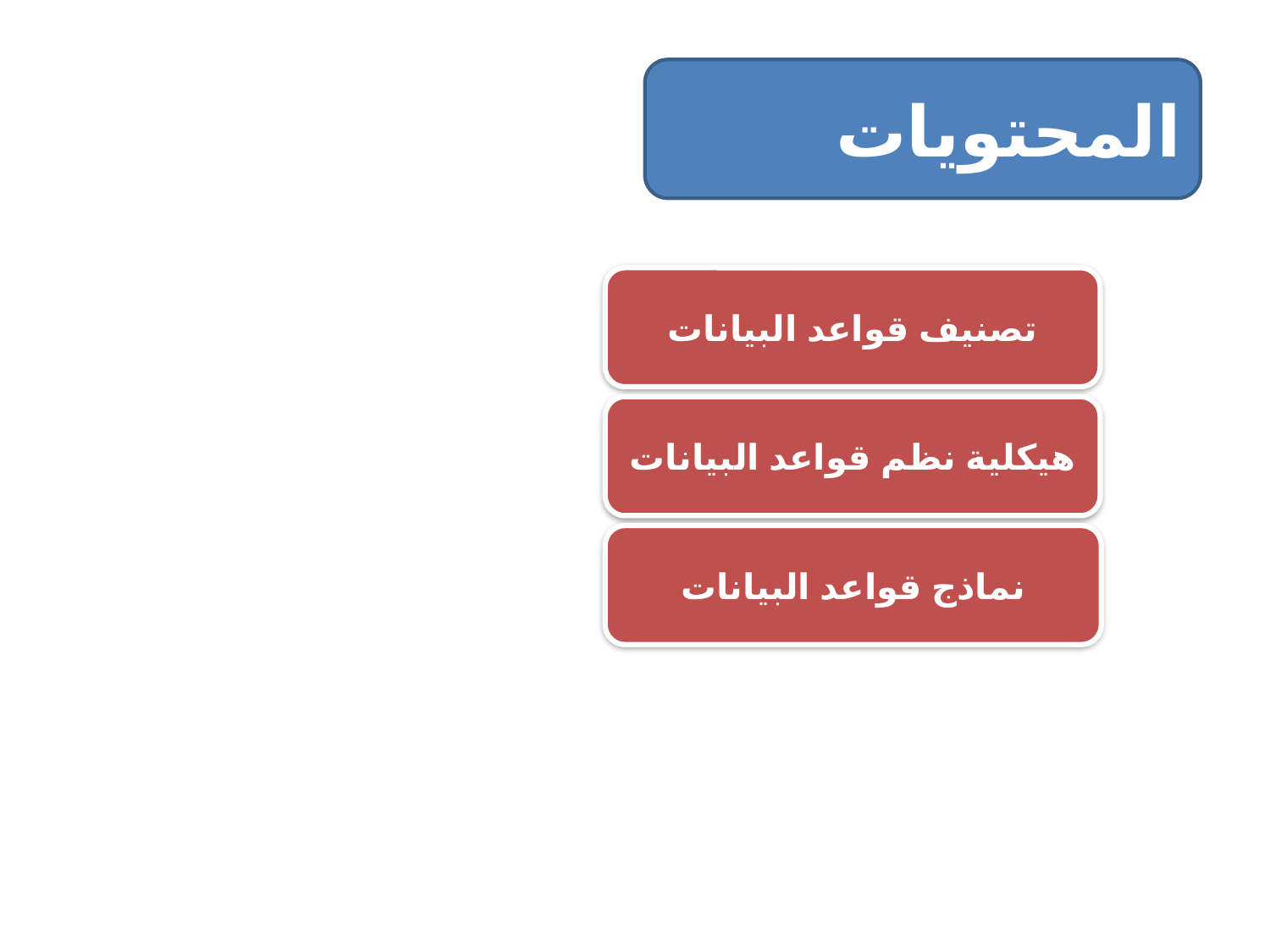

المحتويات
تصنيف قواعد البيانات
هيكلية نظم قواعد البيانات
نماذج قواعد البيانات